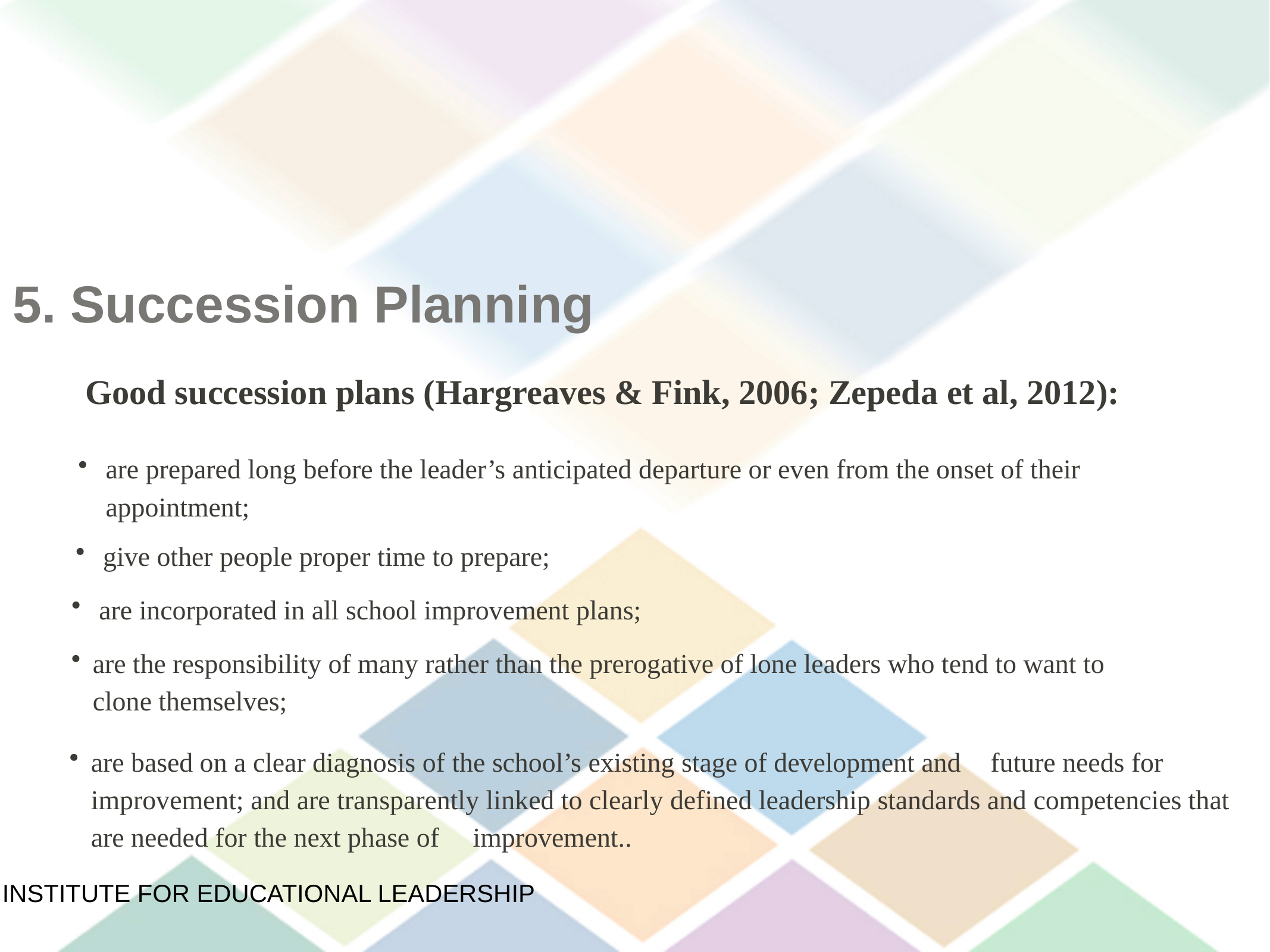

5. Succession Planning
 	Good succession plans (Hargreaves & Fink, 2006; Zepeda et al, 2012):
are prepared long before the leader’s anticipated departure or even from the onset of their appointment;
give other people proper time to prepare;
are incorporated in all school improvement plans;
are the responsibility of many rather than the prerogative of lone leaders who tend to want to clone themselves;
are based on a clear diagnosis of the school’s existing stage of development and	 future needs for improvement; and are transparently linked to clearly defined leadership standards and competencies that are needed for the next phase of 	improvement..
INSTITUTE FOR EDUCATIONAL LEADERSHIP